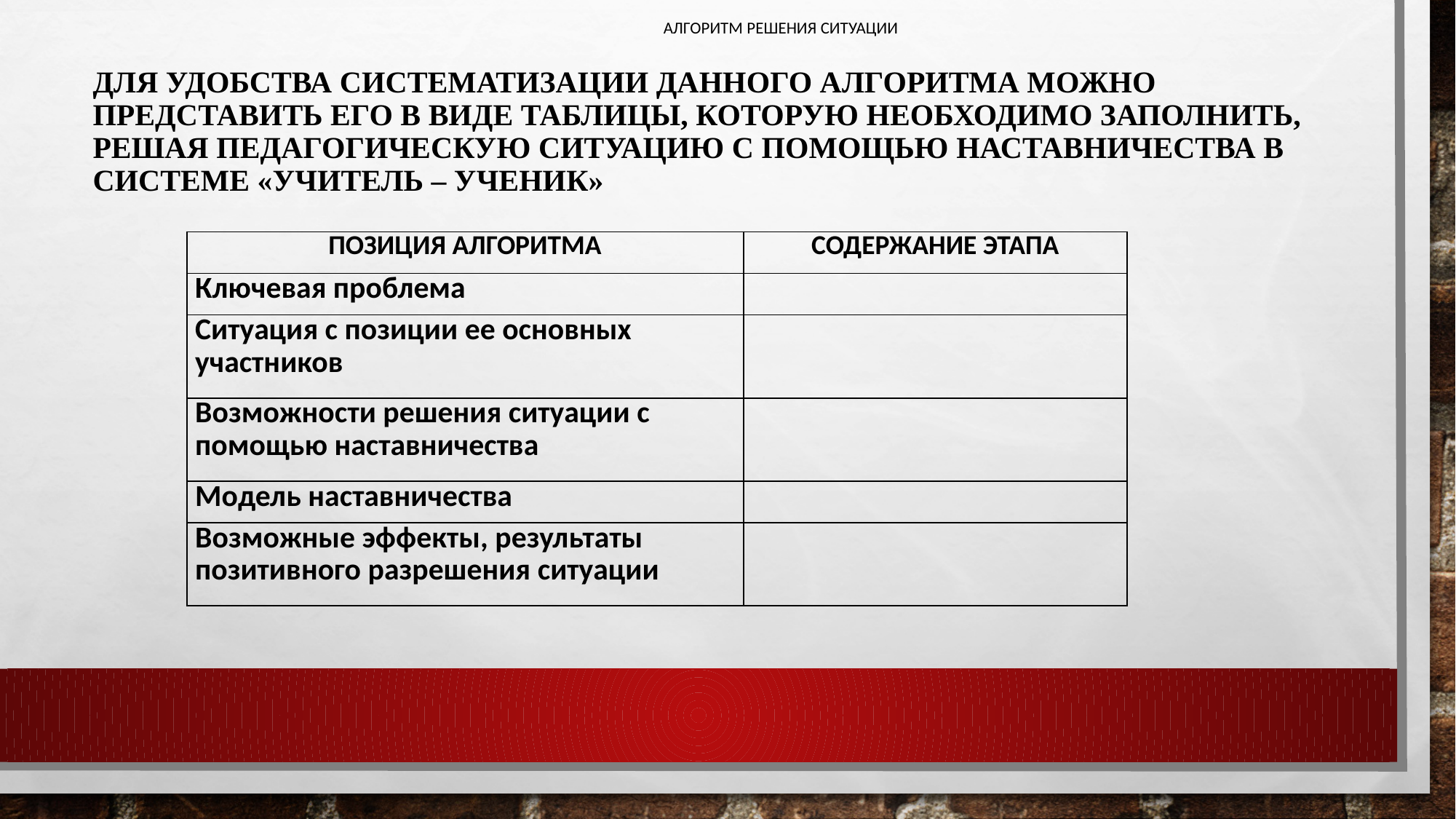

АЛГОРИТМ РЕШЕНИЯ СИТУАЦИИ
# Для удобства систематизации данного алгоритма можно представить его в виде таблицы, которую необходимо заполнить, решая педагогическую ситуацию с помощью наставничества в системе «учитель – ученик»
| ПОЗИЦИЯ АЛГОРИТМА | СОДЕРЖАНИЕ ЭТАПА |
| --- | --- |
| Ключевая проблема |  |
| Ситуация с позиции ее основных участников |  |
| Возможности решения ситуации с помощью наставничества |  |
| Модель наставничества |  |
| Возможные эффекты, результаты позитивного разрешения ситуации |  |